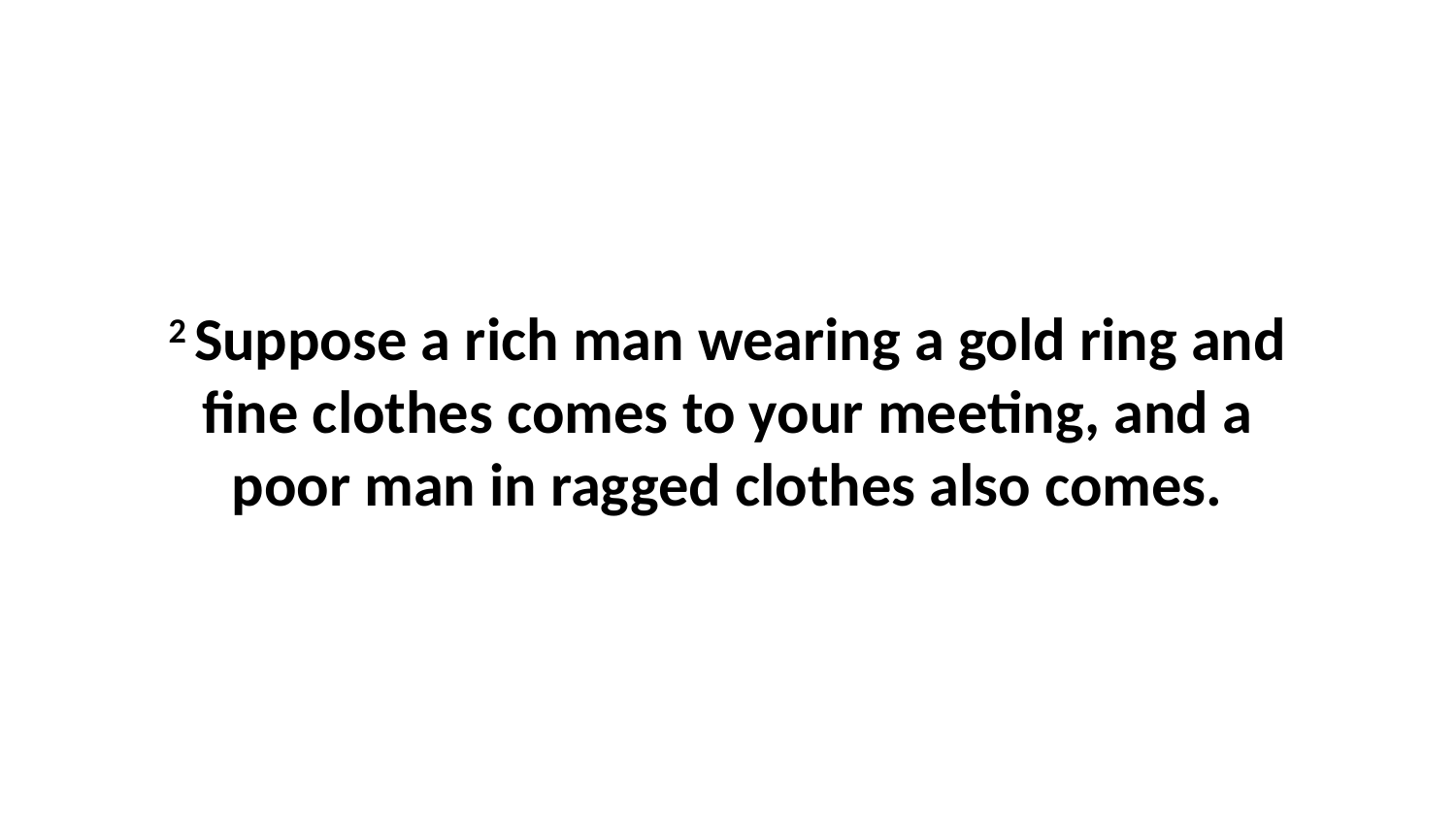

2 Suppose a rich man wearing a gold ring and fine clothes comes to your meeting, and a poor man in ragged clothes also comes.